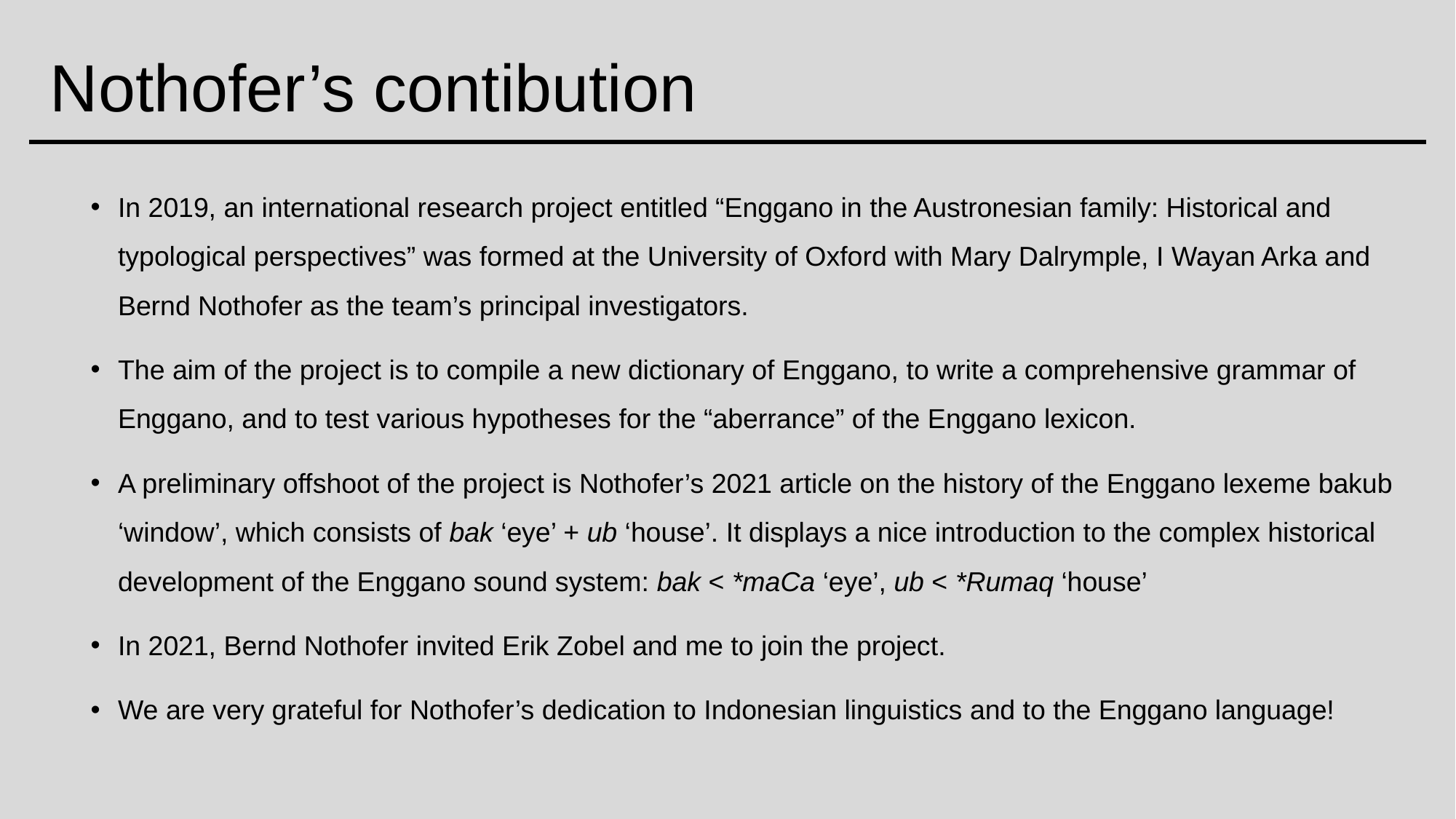

# Nothofer’s contibution
In 2019, an international research project entitled “Enggano in the Austronesian family: Historical and typological perspectives” was formed at the University of Oxford with Mary Dalrymple, I Wayan Arka and Bernd Nothofer as the team’s principal investigators.
The aim of the project is to compile a new dictionary of Enggano, to write a comprehensive grammar of Enggano, and to test various hypotheses for the “aberrance” of the Enggano lexicon.
A preliminary offshoot of the project is Nothofer’s 2021 article on the history of the Enggano lexeme bakub ‘window’, which consists of bak ‘eye’ + ub ‘house’. It displays a nice introduction to the complex historical development of the Enggano sound system: bak < *maCa ‘eye’, ub < *Rumaq ‘house’
In 2021, Bernd Nothofer invited Erik Zobel and me to join the project.
We are very grateful for Nothofer’s dedication to Indonesian linguistics and to the Enggano language!